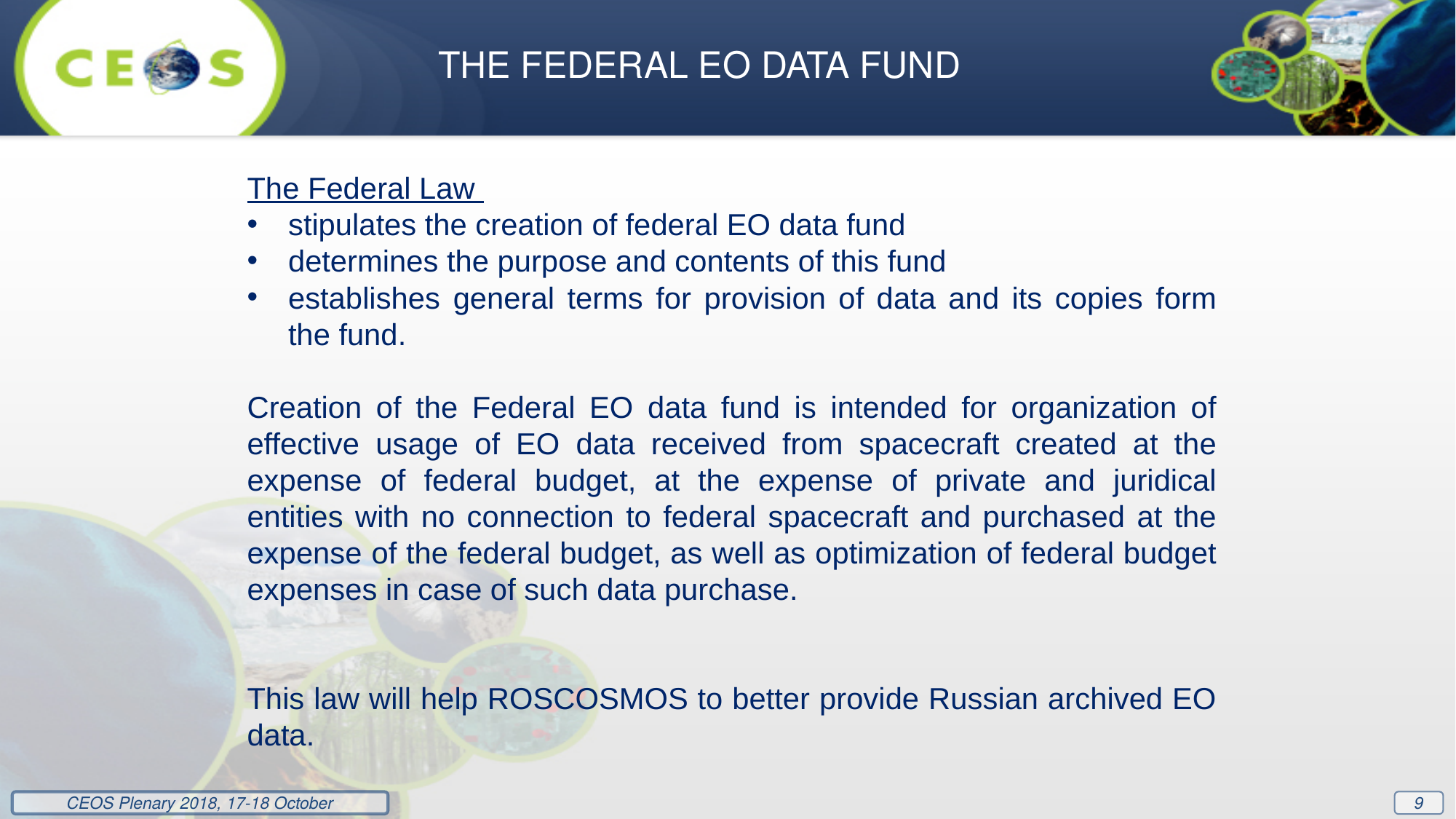

THE FEDERAL EO DATA FUND
The Federal Law
stipulates the creation of federal EO data fund
determines the purpose and contents of this fund
establishes general terms for provision of data and its copies form the fund.

Creation of the Federal EO data fund is intended for organization of effective usage of EO data received from spacecraft created at the expense of federal budget, at the expense of private and juridical entities with no connection to federal spacecraft and purchased at the expense of the federal budget, as well as optimization of federal budget expenses in case of such data purchase.

This law will help ROSCOSMOS to better provide Russian archived EO data.
9